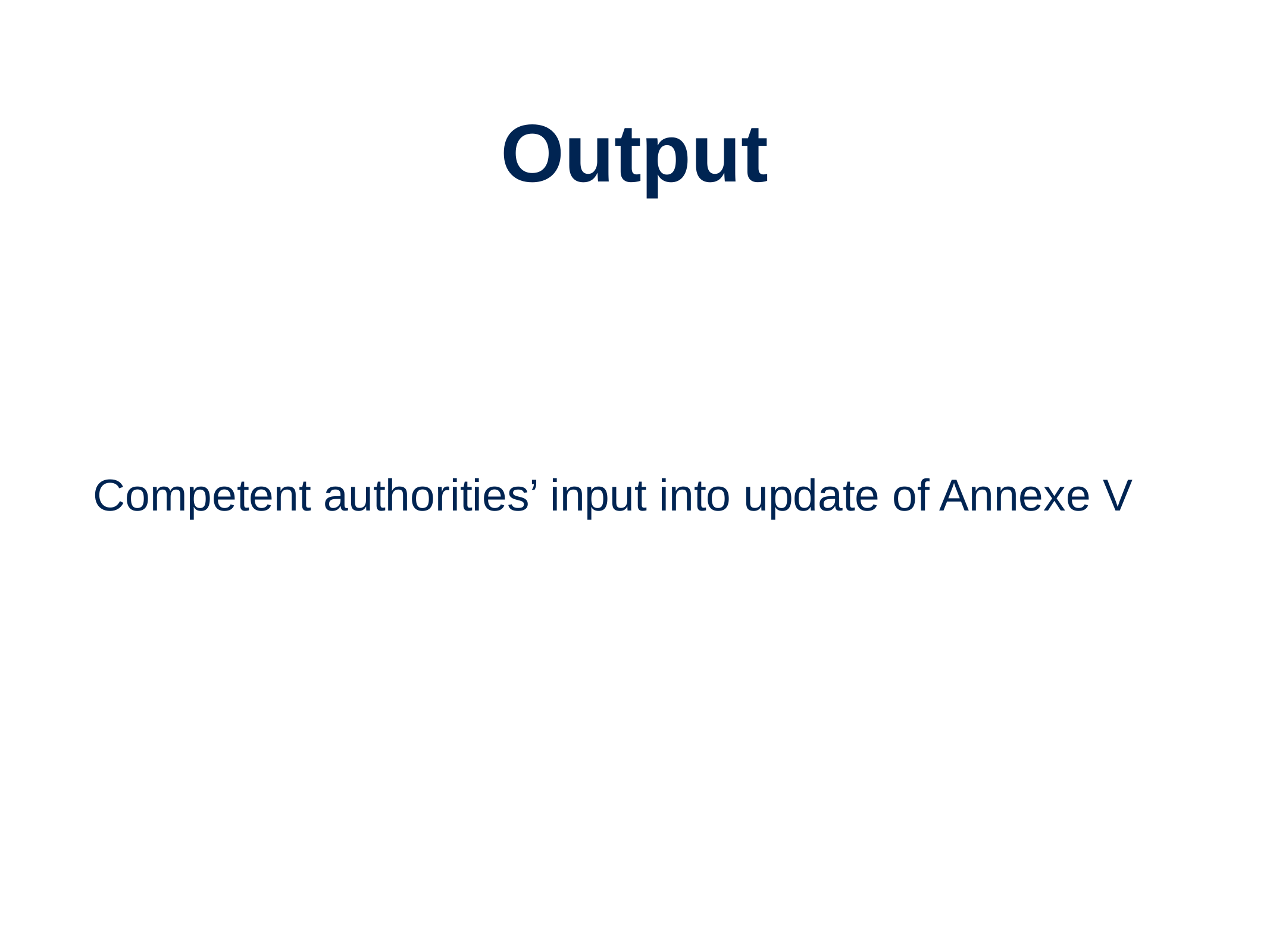

# Output
Competent authorities’ input into update of Annexe V